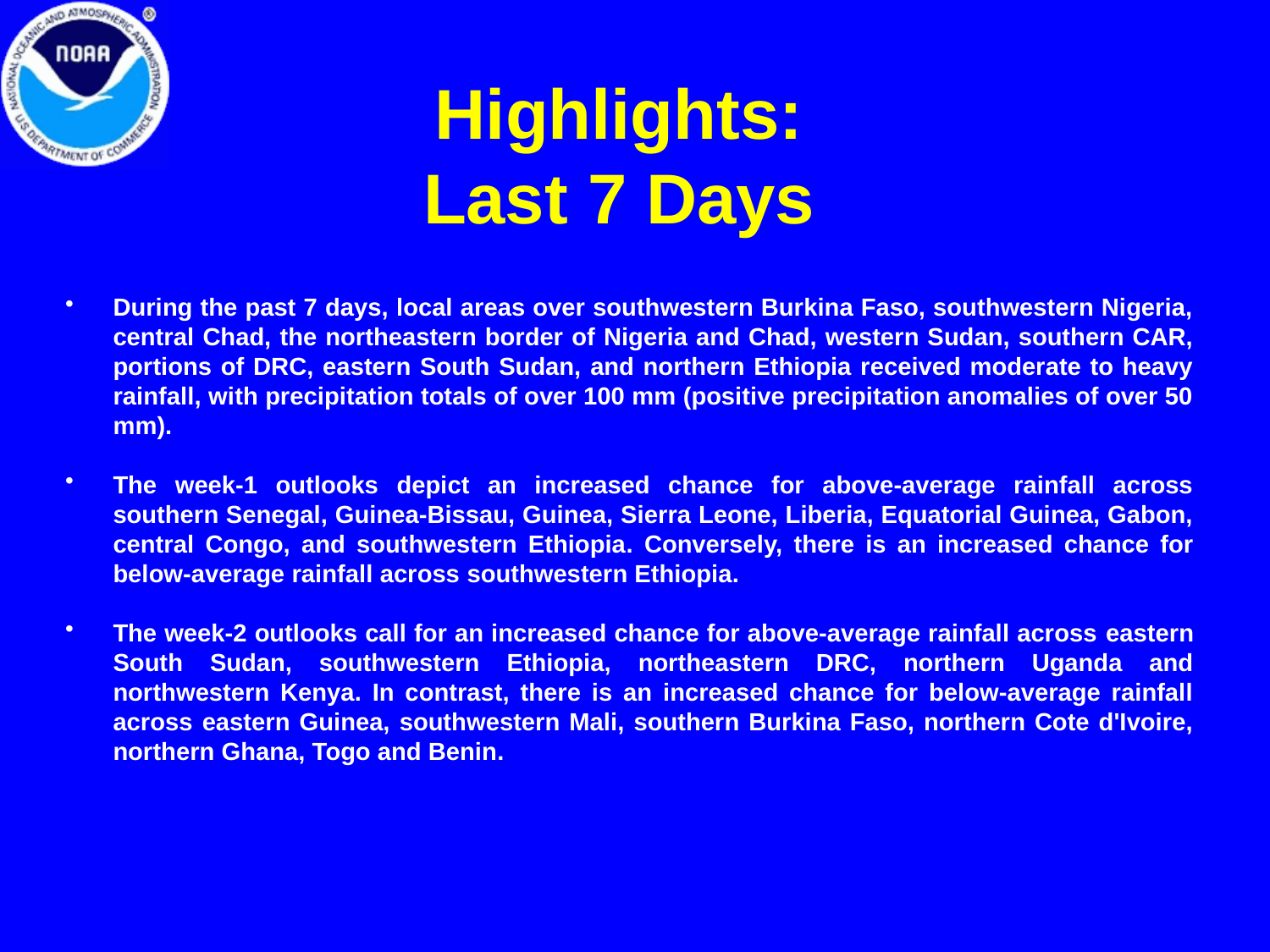

# Highlights: Last 7 Days
During the past 7 days, local areas over southwestern Burkina Faso, southwestern Nigeria, central Chad, the northeastern border of Nigeria and Chad, western Sudan, southern CAR, portions of DRC, eastern South Sudan, and northern Ethiopia received moderate to heavy rainfall, with precipitation totals of over 100 mm (positive precipitation anomalies of over 50 mm).

The week-1 outlooks depict an increased chance for above-average rainfall across southern Senegal, Guinea-Bissau, Guinea, Sierra Leone, Liberia, Equatorial Guinea, Gabon, central Congo, and southwestern Ethiopia. Conversely, there is an increased chance for below-average rainfall across southwestern Ethiopia.

The week-2 outlooks call for an increased chance for above-average rainfall across eastern South Sudan, southwestern Ethiopia, northeastern DRC, northern Uganda and northwestern Kenya. In contrast, there is an increased chance for below-average rainfall across eastern Guinea, southwestern Mali, southern Burkina Faso, northern Cote d'Ivoire, northern Ghana, Togo and Benin.